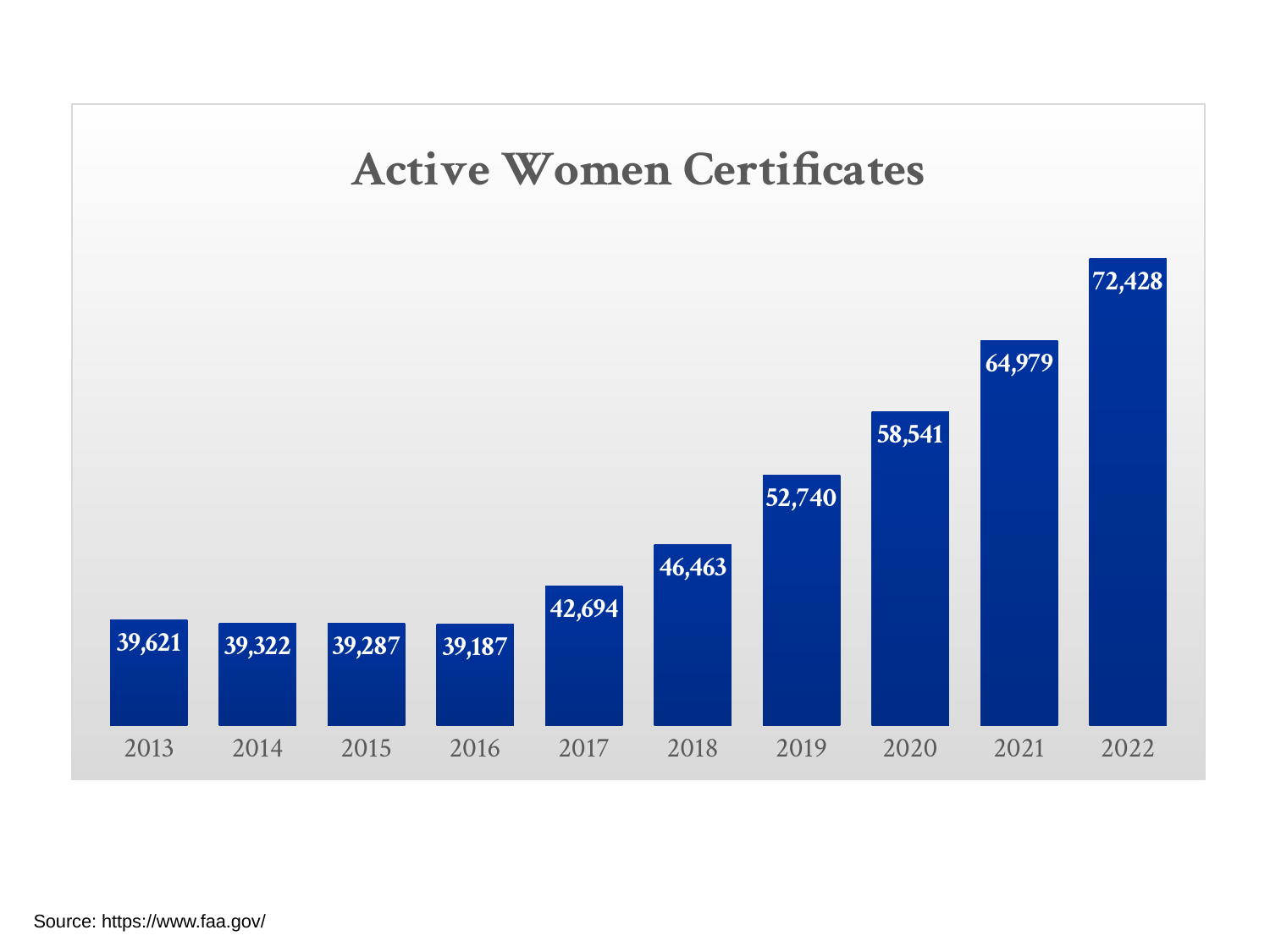

### Chart: Active Women Certificates

| Category |  |
|---|---|
| 2022 | 72428.0 |
| 2021 | 64979.0 |
| 2020 | 58541.0 |
| 2019 | 52740.0 |
| 2018 | 46463.0 |
| 2017 | 42694.0 |
| 2016 | 39187.0 |
| 2015 | 39287.0 |
| 2014 | 39322.0 |
| 2013 | 39621.0 |
Source: https://www.faa.gov/